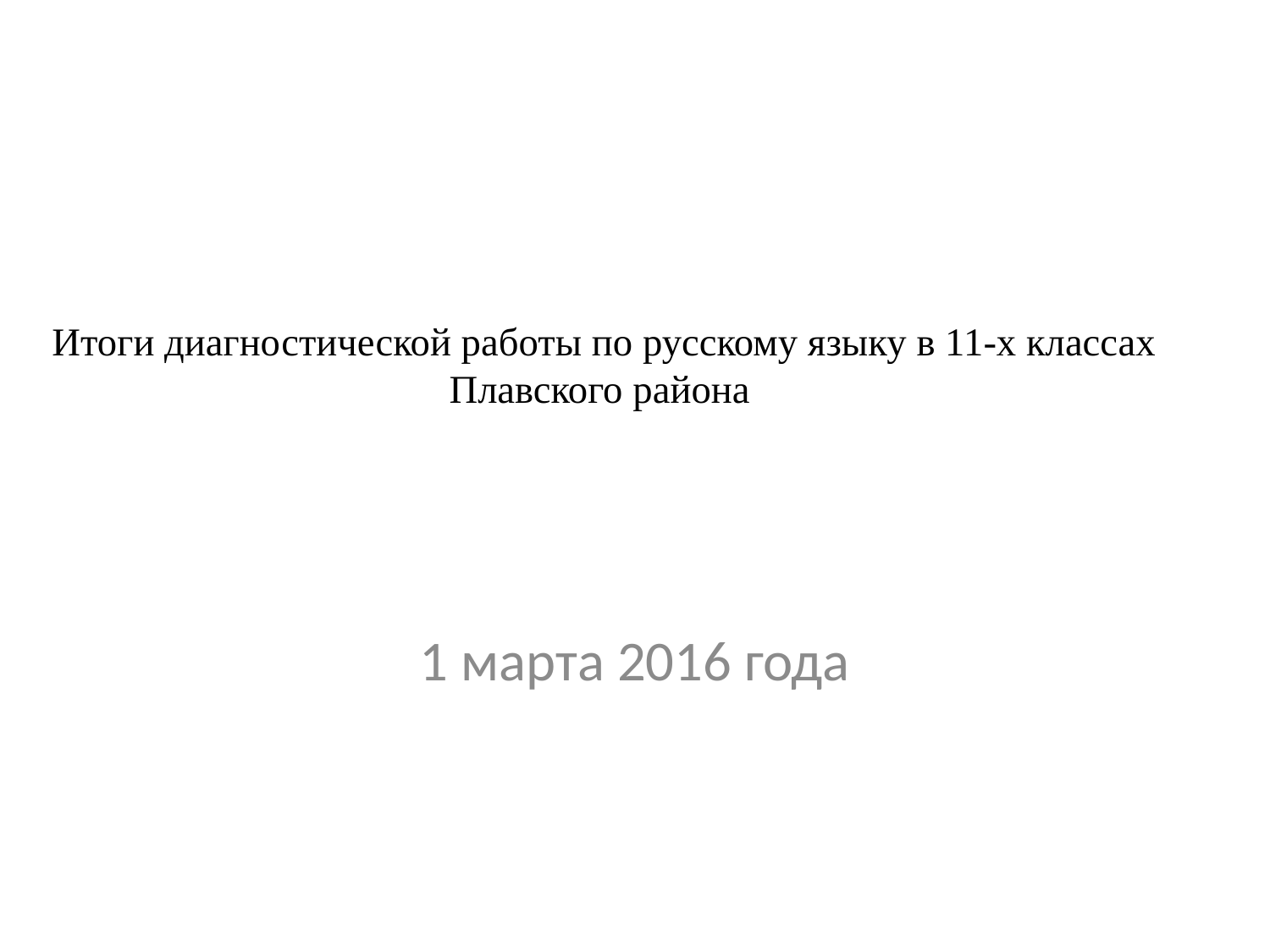

# Итоги диагностической работы по русскому языку в 11-х классах Плавского района

1 марта 2016 года